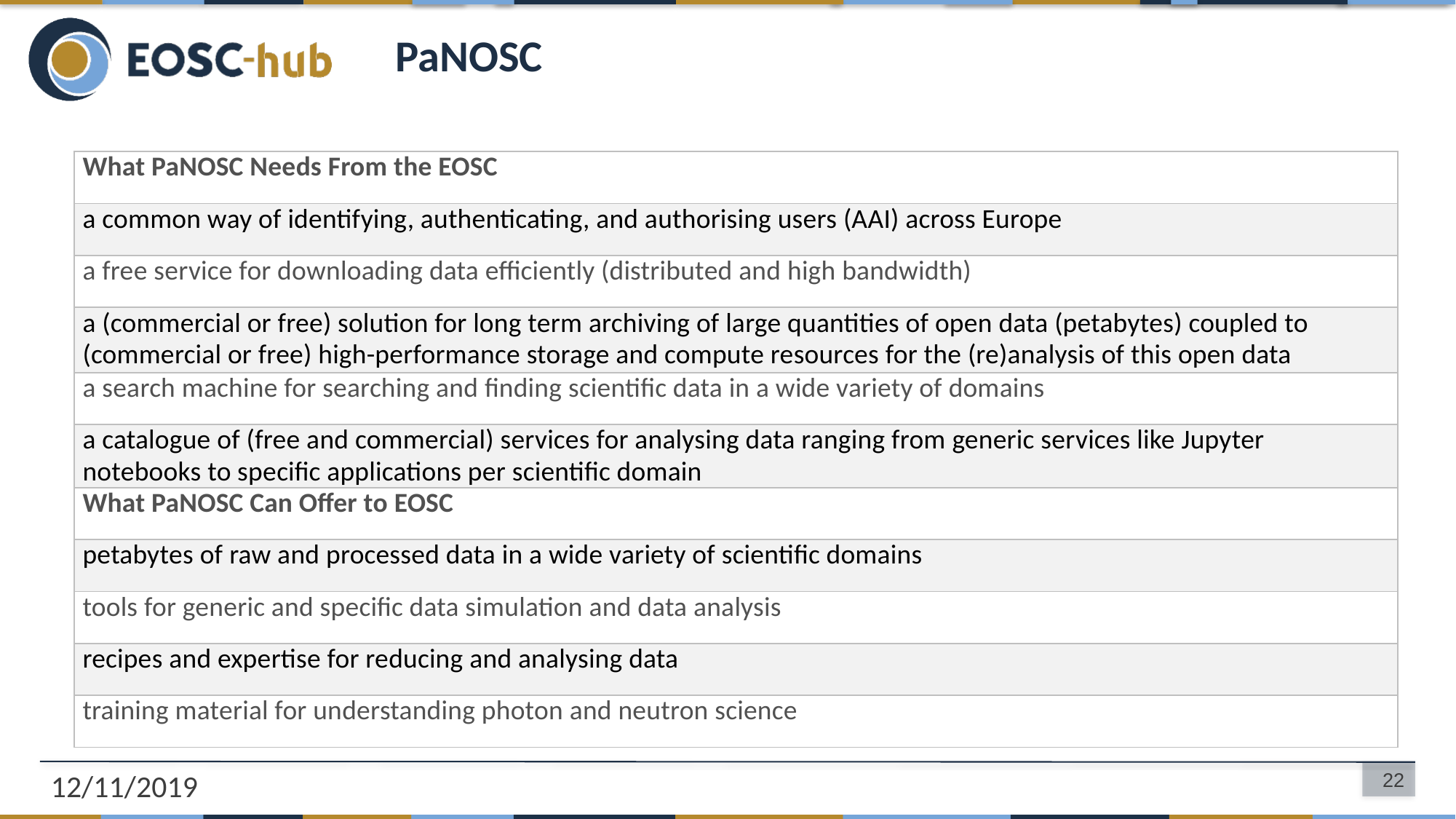

# PaNOSC
| What PaNOSC Needs From the EOSC |
| --- |
| a common way of identifying, authenticating, and authorising users (AAI) across Europe |
| a free service for downloading data efficiently (distributed and high bandwidth) |
| a (commercial or free) solution for long term archiving of large quantities of open data (petabytes) coupled to (commercial or free) high-performance storage and compute resources for the (re)analysis of this open data |
| a search machine for searching and finding scientific data in a wide variety of domains |
| a catalogue of (free and commercial) services for analysing data ranging from generic services like Jupyter notebooks to specific applications per scientific domain |
| What PaNOSC Can Offer to EOSC |
| petabytes of raw and processed data in a wide variety of scientific domains |
| tools for generic and specific data simulation and data analysis |
| recipes and expertise for reducing and analysing data |
| training material for understanding photon and neutron science |
12/11/2019
22